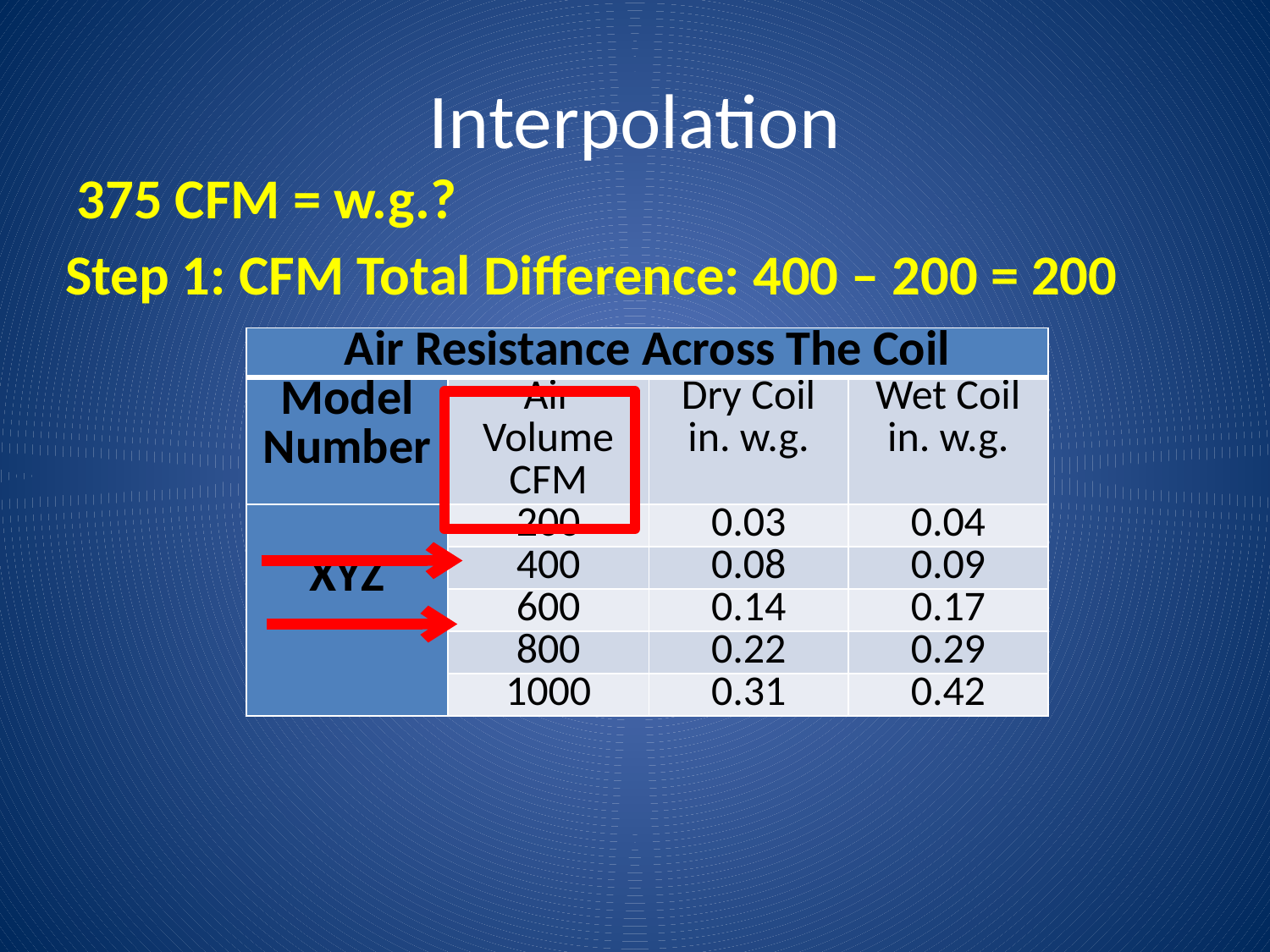

# Interpolation
375 CFM = w.g.?
Step 1: CFM Total Difference: 400 – 200 = 200
| Air Resistance Across The Coil |  |  |  |
| --- | --- | --- | --- |
| Model Number | Air Volume CFM | Dry Coil in. w.g. | Wet Coil in. w.g. |
| XYZ | 200 | 0.03 | 0.04 |
|  | 400 | 0.08 | 0.09 |
|  | 600 | 0.14 | 0.17 |
|  | 800 | 0.22 | 0.29 |
|  | 1000 | 0.31 | 0.42 |